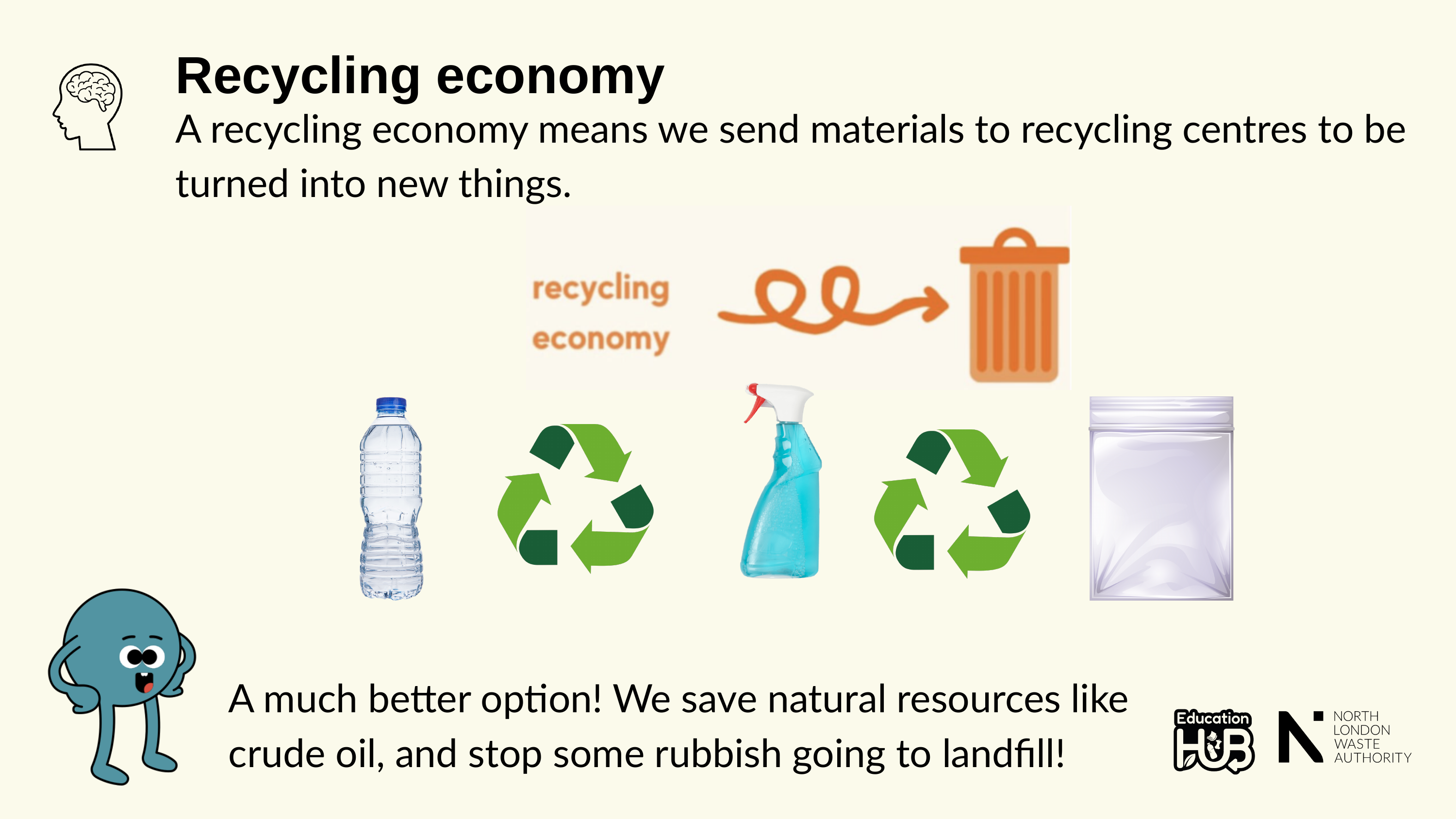

Recycling economy

A recycling economy means we send materials to recycling centres to be turned into new things.

A much better option! We save natural resources like crude oil, and stop some rubbish going to landfill!